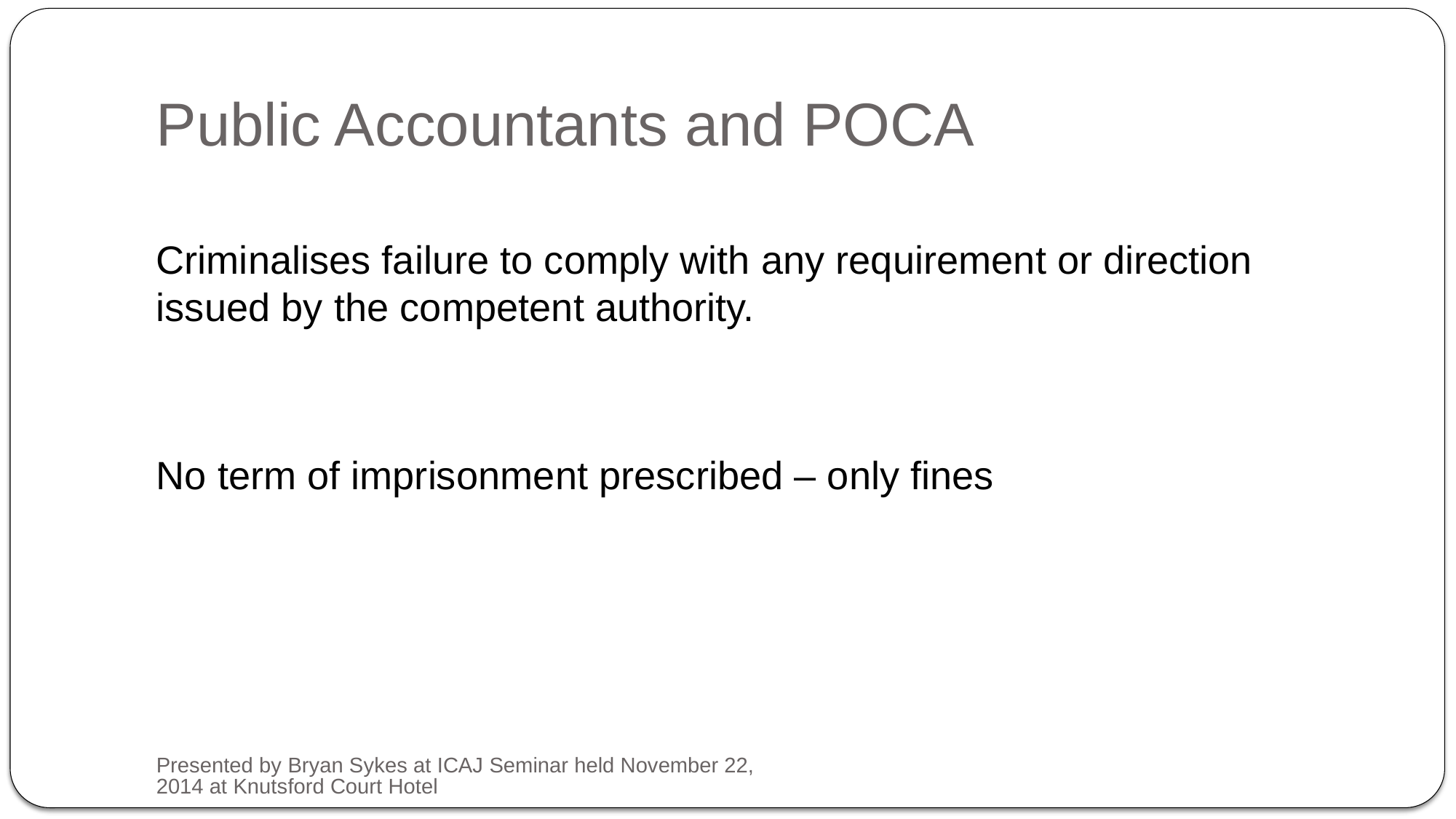

# Public Accountants and POCA

Criminalises failure to comply with any requirement or direction issued by the competent authority.

No term of imprisonment prescribed – only fines
Presented by Bryan Sykes at ICAJ Seminar held November 22, 2014 at Knutsford Court Hotel